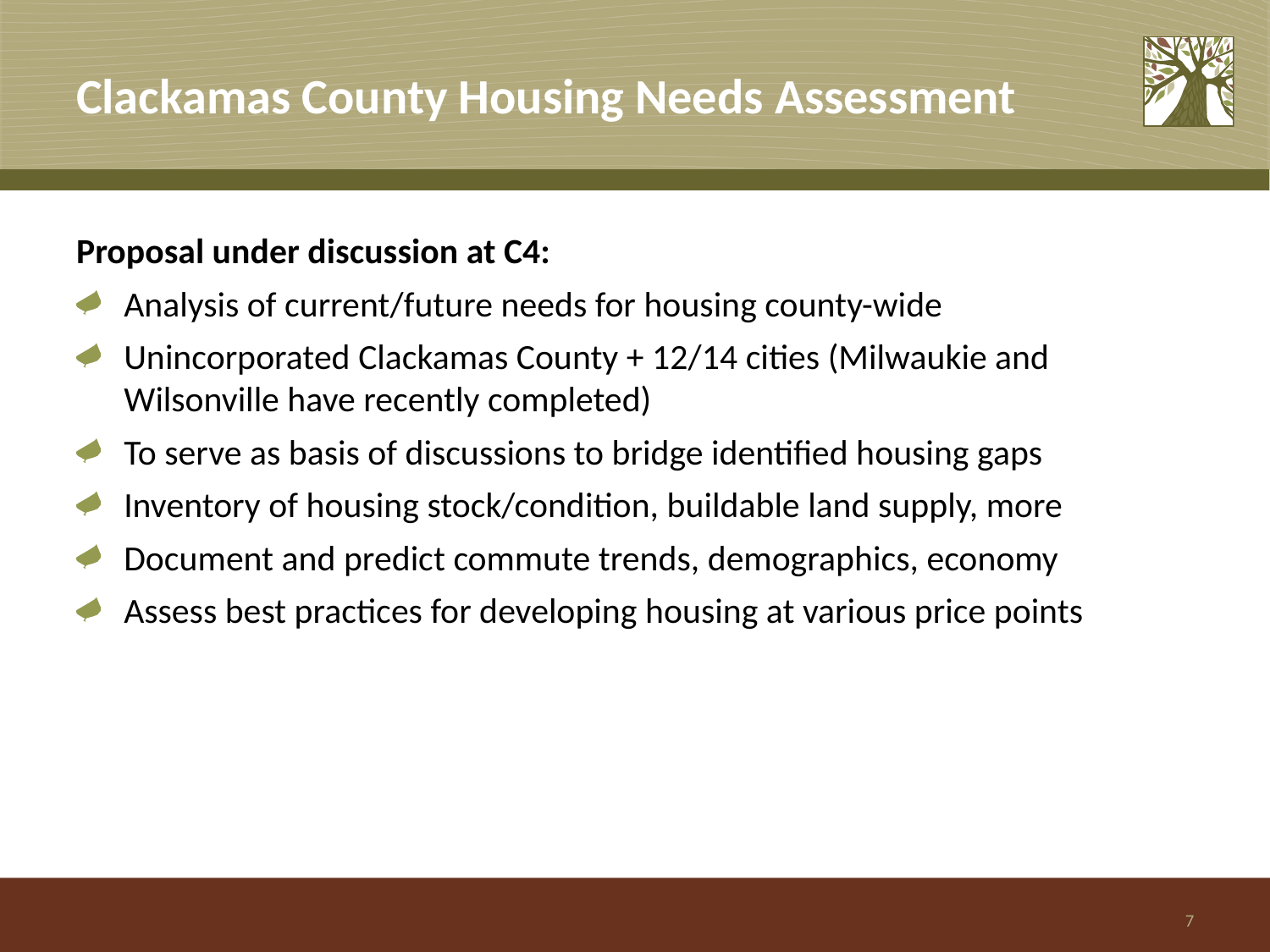

# Clackamas County Housing Needs Assessment
Proposal under discussion at C4:
Analysis of current/future needs for housing county-wide
Unincorporated Clackamas County + 12/14 cities (Milwaukie and Wilsonville have recently completed)
To serve as basis of discussions to bridge identified housing gaps
Inventory of housing stock/condition, buildable land supply, more
Document and predict commute trends, demographics, economy
Assess best practices for developing housing at various price points